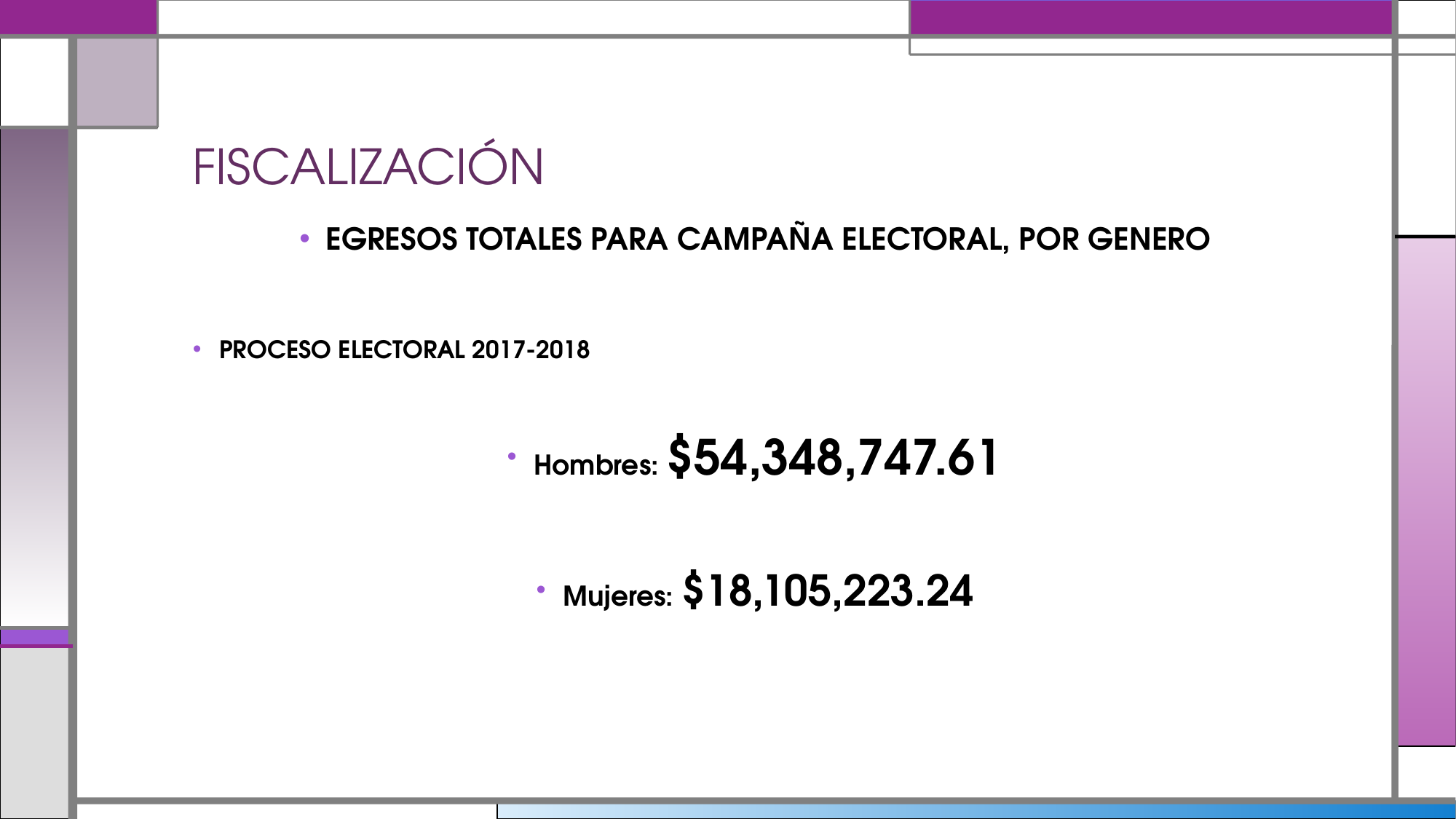

# FISCALIZACIÓN
EGRESOS TOTALES PARA CAMPAÑA ELECTORAL, POR GENERO

PROCESO ELECTORAL 2017-2018

Hombres: $54,348,747.61

Mujeres: $18,105,223.24